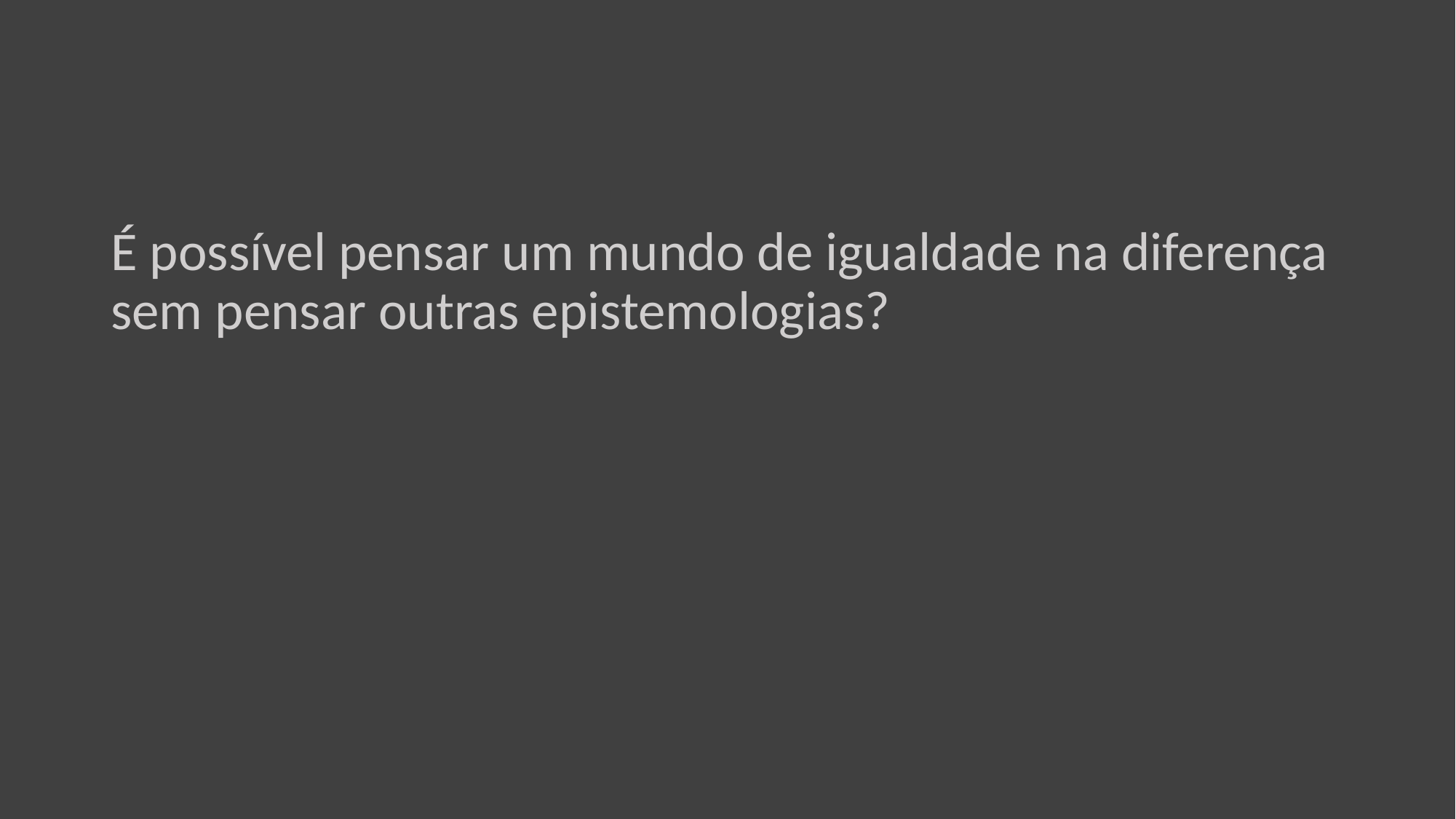

#
É possível pensar um mundo de igualdade na diferença sem pensar outras epistemologias?